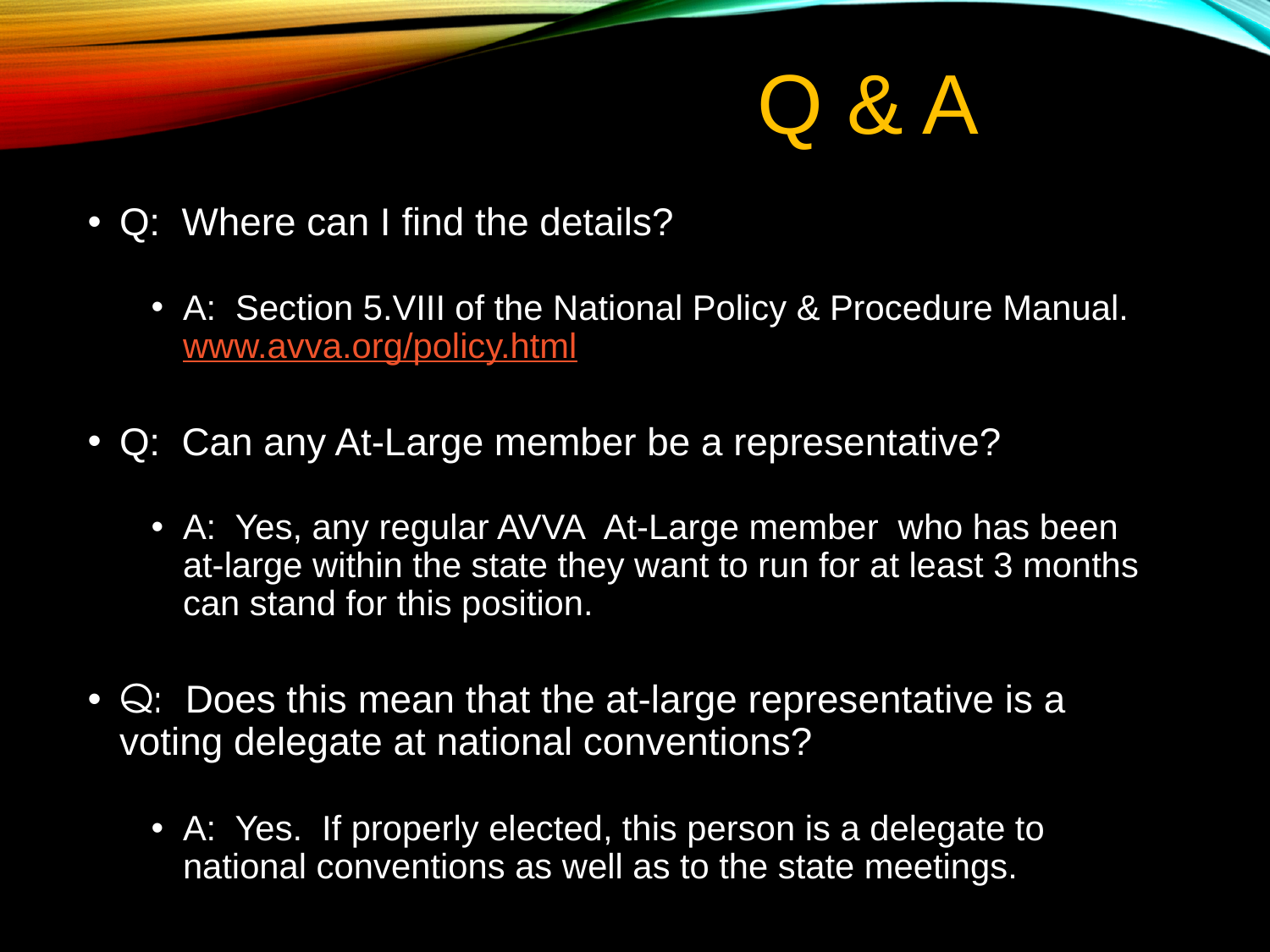

# Q & A
Q:  Where can I find the details?

A:  Section 5.VIII of the National Policy & Procedure Manual.
www.avva.org/policy.html

Q:  Can any At-Large member be a representative?

A:  Yes, any regular AVVA  At-Large member  who has been at-large within the state they want to run for at least 3 months can stand for this position.

Q:  Does this mean that the at-large representative is a voting delegate at national conventions?

A:  Yes.  If properly elected, this person is a delegate to national conventions as well as to the state meetings.